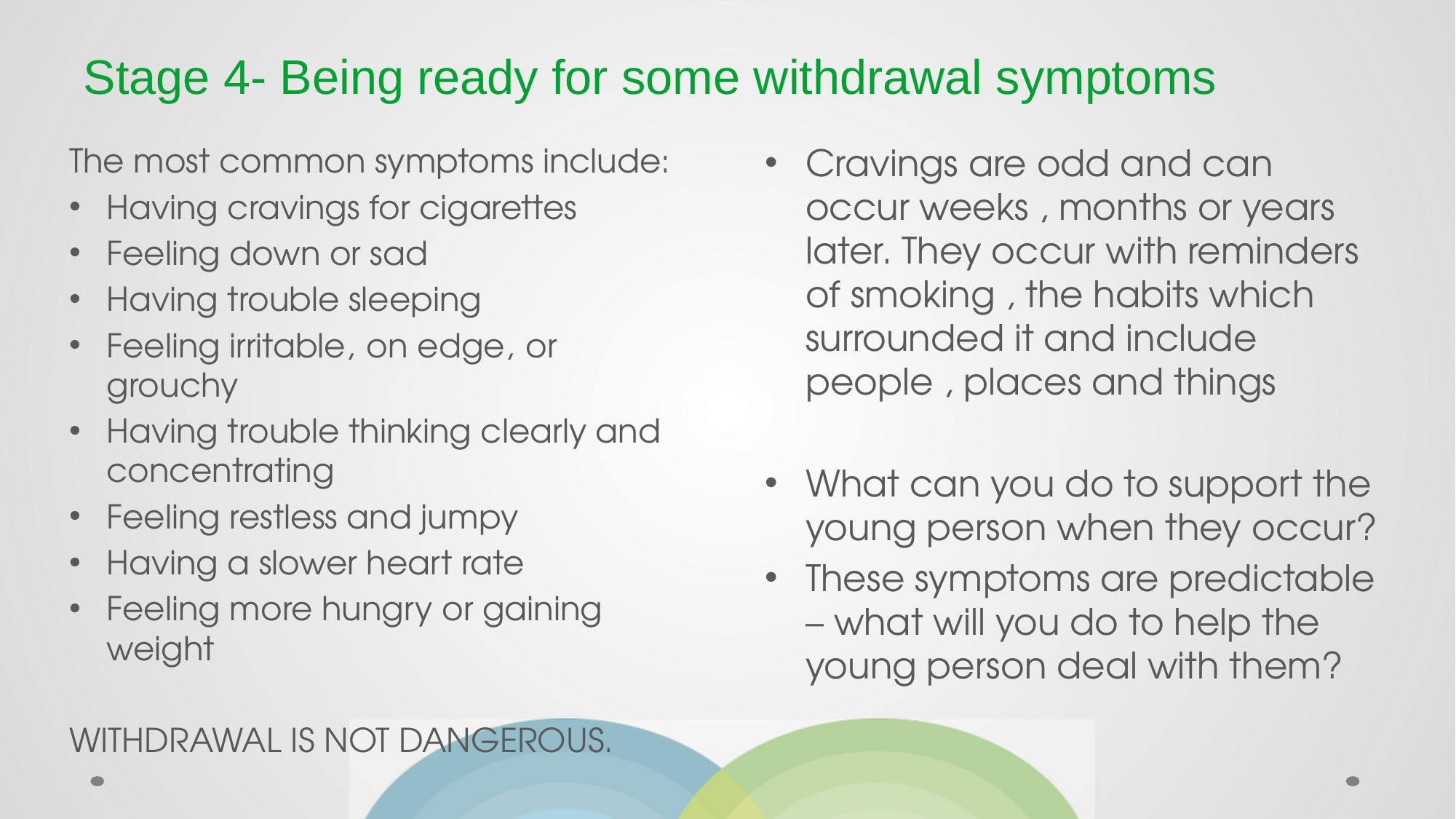

# Stage 4- Being ready for some withdrawal symptoms
The most common symptoms include:
Having cravings for cigarettes
Feeling down or sad
Having trouble sleeping
Feeling irritable‚ on edge‚ or grouchy
Having trouble thinking clearly and concentrating
Feeling restless and jumpy
Having a slower heart rate
Feeling more hungry or gaining weight

WITHDRAWAL IS NOT DANGEROUS.

Cravings are odd and can occur weeks , months or years later. They occur with reminders of smoking , the habits which surrounded it and include people , places and things

What can you do to support the young person when they occur?
These symptoms are predictable – what will you do to help the young person deal with them?